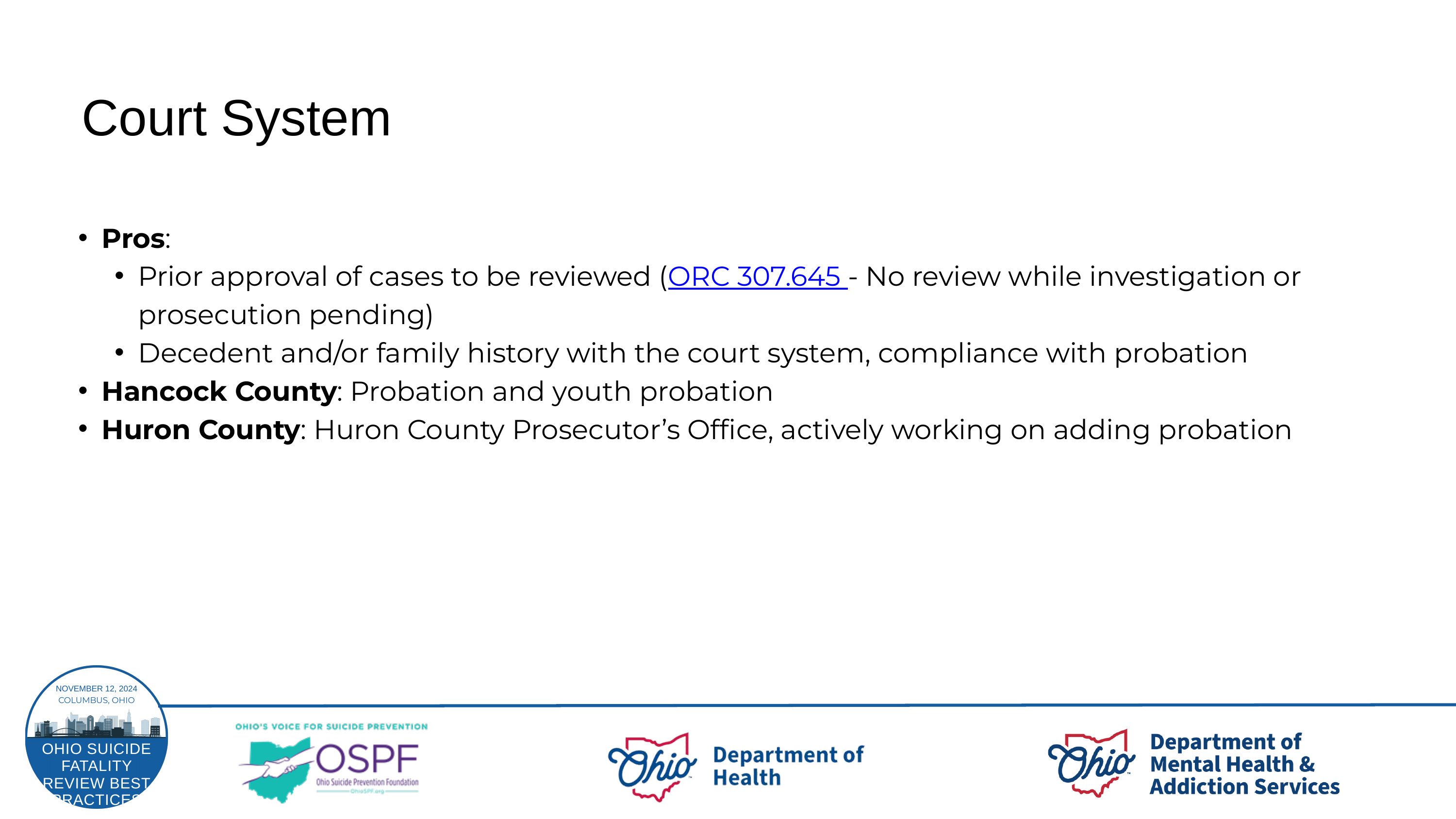

Court System
Pros:
Prior approval of cases to be reviewed (ORC 307.645 - No review while investigation or prosecution pending)
Decedent and/or family history with the court system, compliance with probation
Hancock County: Probation and youth probation
Huron County: Huron County Prosecutor’s Office, actively working on adding probation

NOVEMBER 12, 2024
COLUMBUS, OHIO

OHIO SUICIDE FATALITY REVIEW BEST PRACTICES SUMMIT